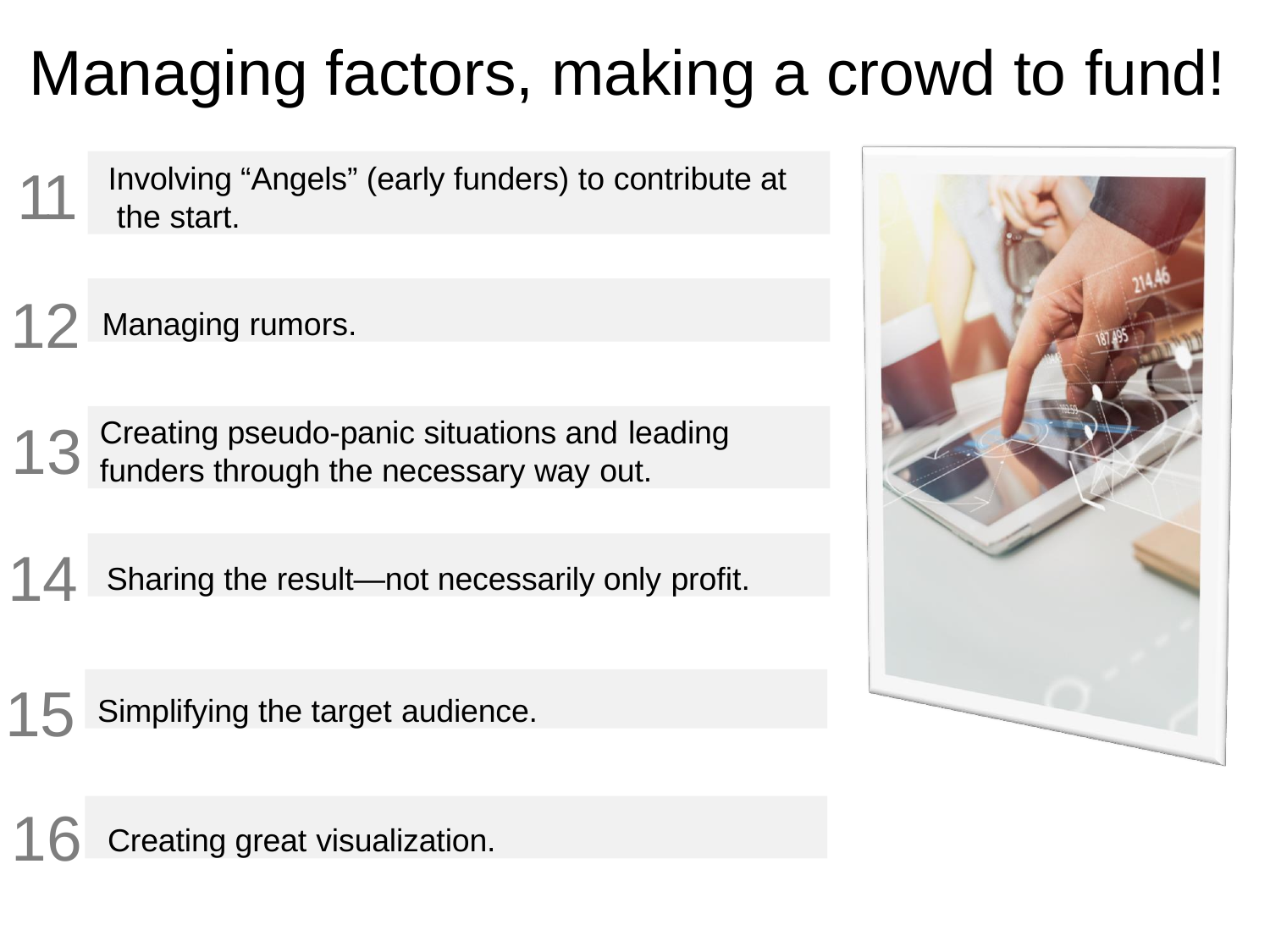

Managing factors, making a crowd to fund!

Involving “Angels” (early funders) to contribute at  the start.
# 11
Managing rumors.
12
13
14
Creating pseudo-panic situations and leading
funders through the necessary way out.
Sharing the result—not necessarily only profit.
Simplifying the target audience.
15
16
Creating great visualization.